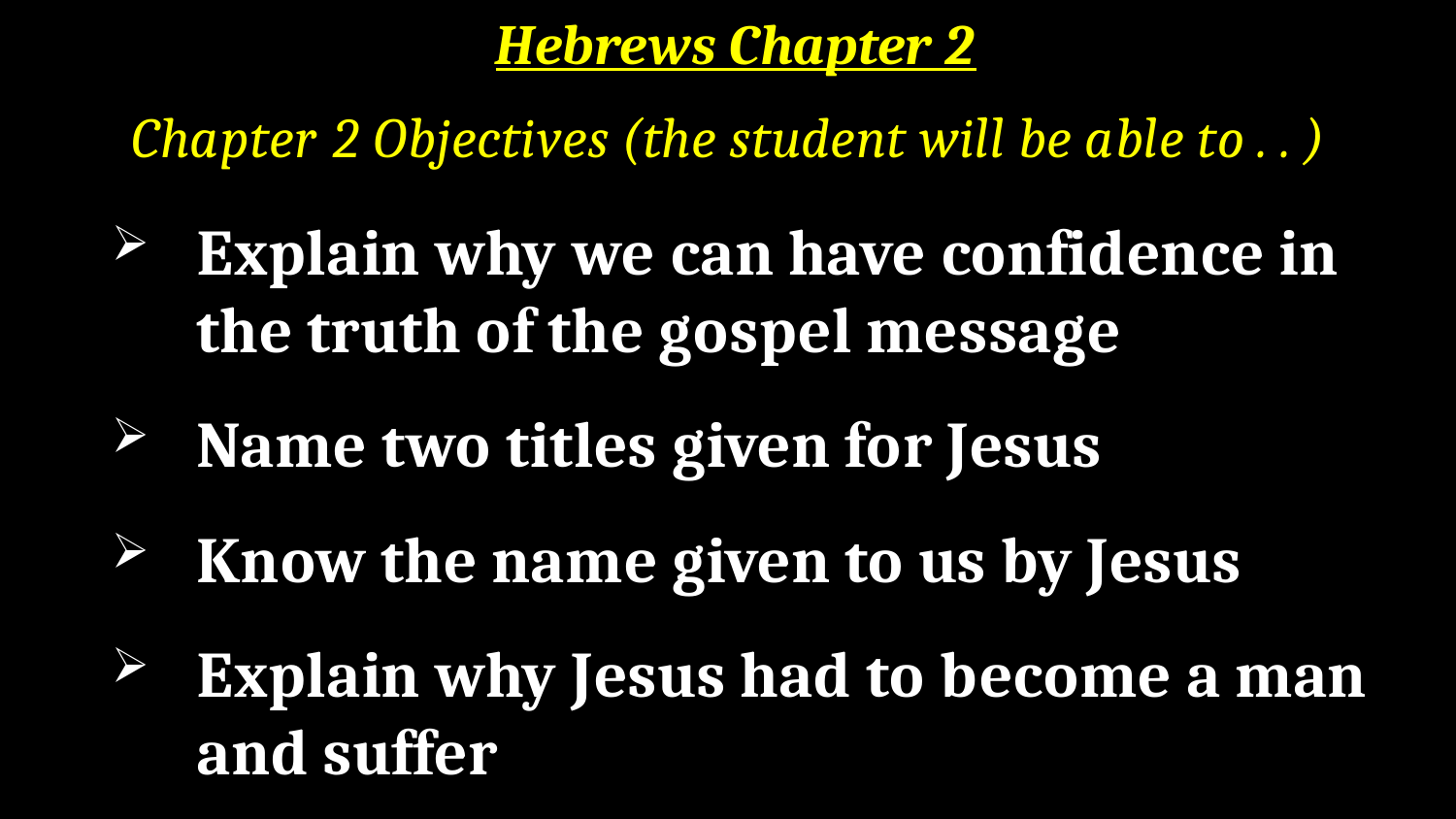

Hebrews Chapter 2
Chapter 2 Objectives (the student will be able to . . )
Explain why we can have confidence in the truth of the gospel message
Name two titles given for Jesus
Know the name given to us by Jesus
Explain why Jesus had to become a man and suffer